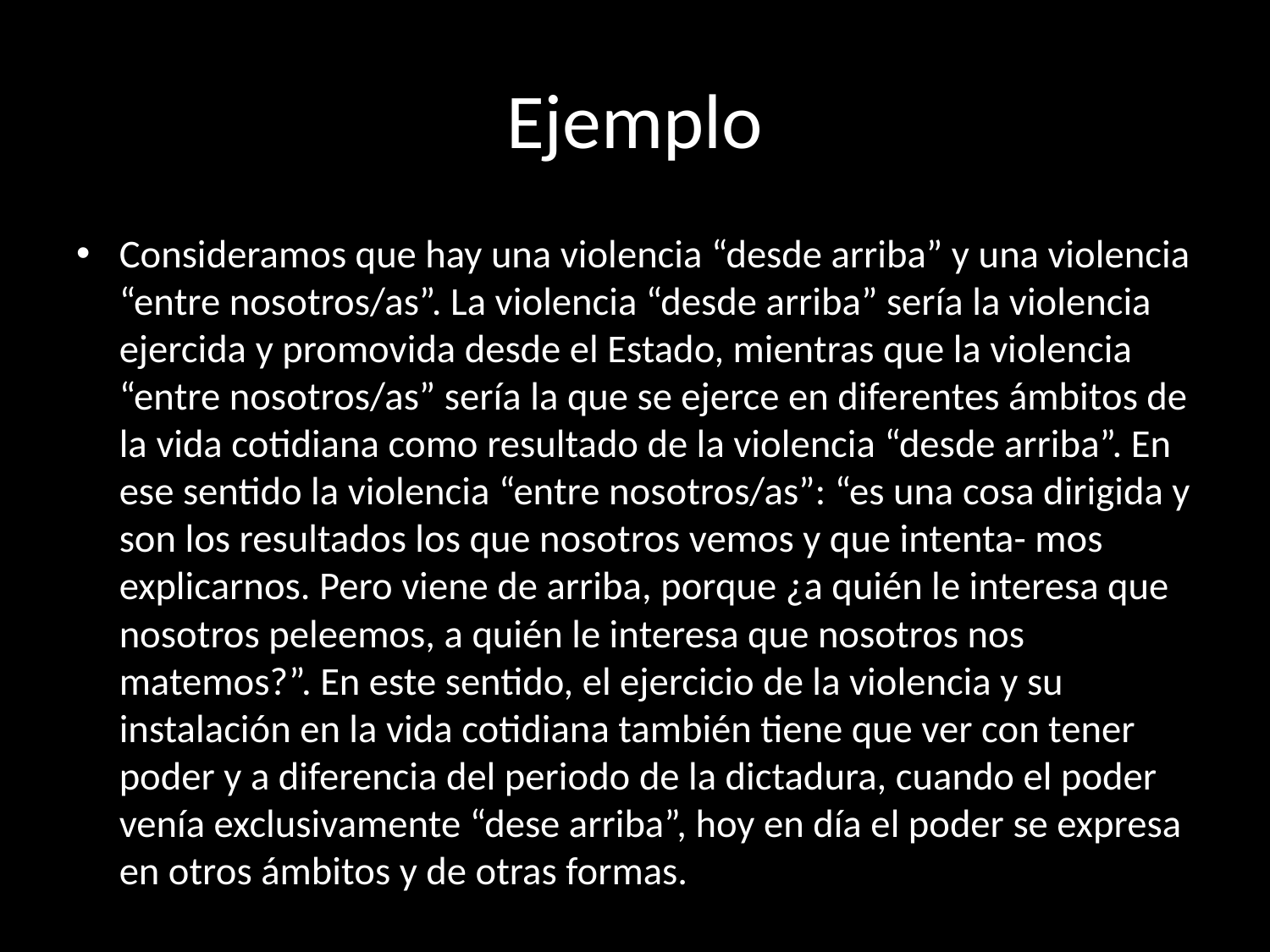

# Ejemplo
Consideramos que hay una violencia “desde arriba” y una violencia “entre nosotros/as”. La violencia “desde arriba” sería la violencia ejercida y promovida desde el Estado, mientras que la violencia “entre nosotros/as” sería la que se ejerce en diferentes ámbitos de la vida cotidiana como resultado de la violencia “desde arriba”. En ese sentido la violencia “entre nosotros/as”: “es una cosa dirigida y son los resultados los que nosotros vemos y que intenta- mos explicarnos. Pero viene de arriba, porque ¿a quién le interesa que nosotros peleemos, a quién le interesa que nosotros nos matemos?”. En este sentido, el ejercicio de la violencia y su instalación en la vida cotidiana también tiene que ver con tener poder y a diferencia del periodo de la dictadura, cuando el poder venía exclusivamente “dese arriba”, hoy en día el poder se expresa en otros ámbitos y de otras formas.